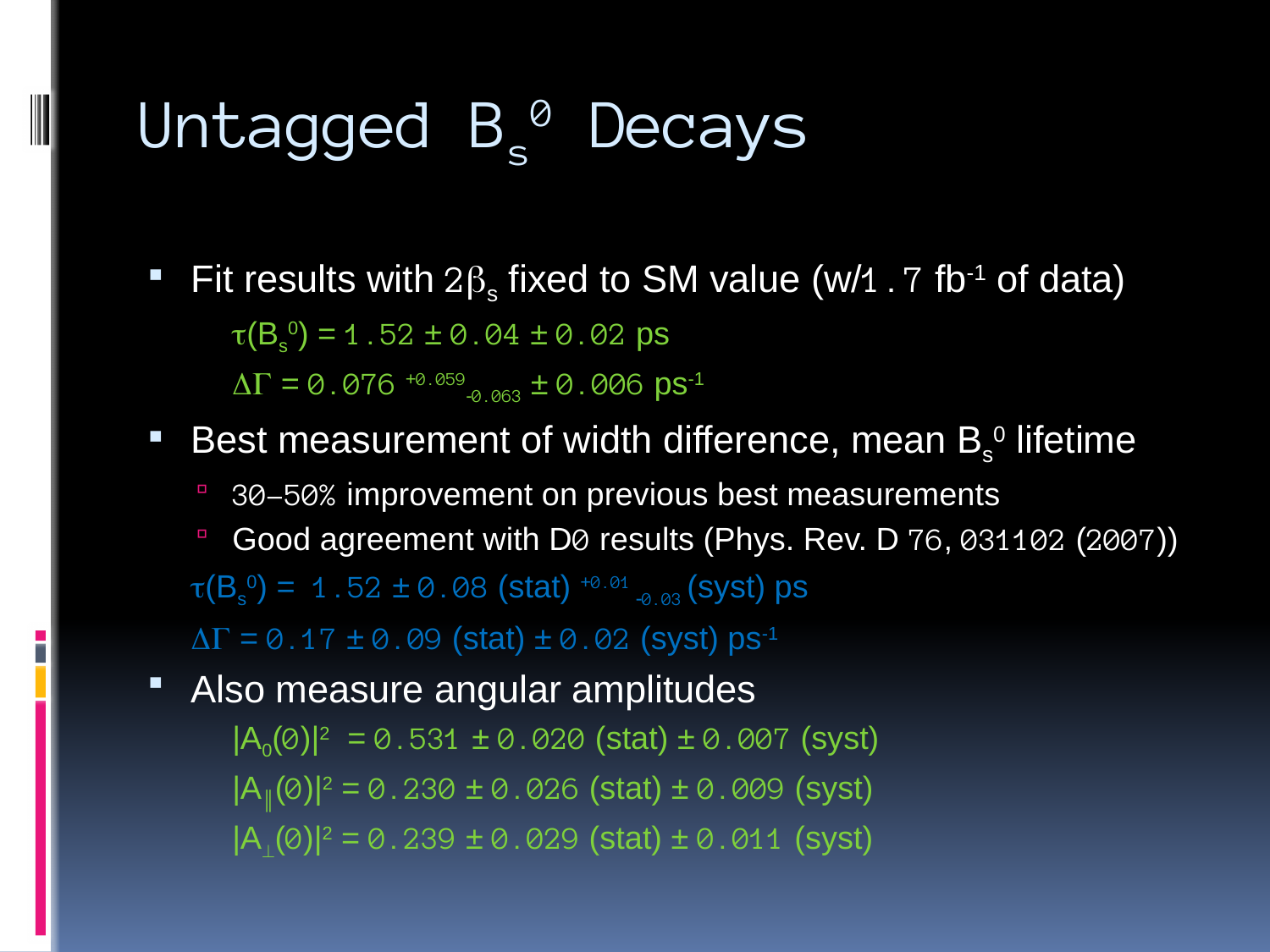

# Untagged Bs0 Decays
Fit results with 2βs fixed to SM value (w/1.7 fb-1 of data)
		τ(Bs0) = 1.52 ± 0.04 ± 0.02 ps
		ΔΓ = 0.076 +0.059-0.063 ± 0.006 ps-1
Best measurement of width difference, mean Bs0 lifetime
30-50% improvement on previous best measurements
Good agreement with D0 results (Phys. Rev. D 76, 031102 (2007))
		τ(Bs0) =  1.52 ± 0.08 (stat) +0.01 −0.03 (syst) ps
		ΔΓ = 0.17 ± 0.09 (stat) ± 0.02 (syst) ps-1
Also measure angular amplitudes
	|A0(0)|2  = 0.531 ± 0.020 (stat) ± 0.007 (syst)
	|A║(0)|2 = 0.230 ± 0.026 (stat) ± 0.009 (syst)
	|A⊥(0)|2 = 0.239 ± 0.029 (stat) ± 0.011 (syst)